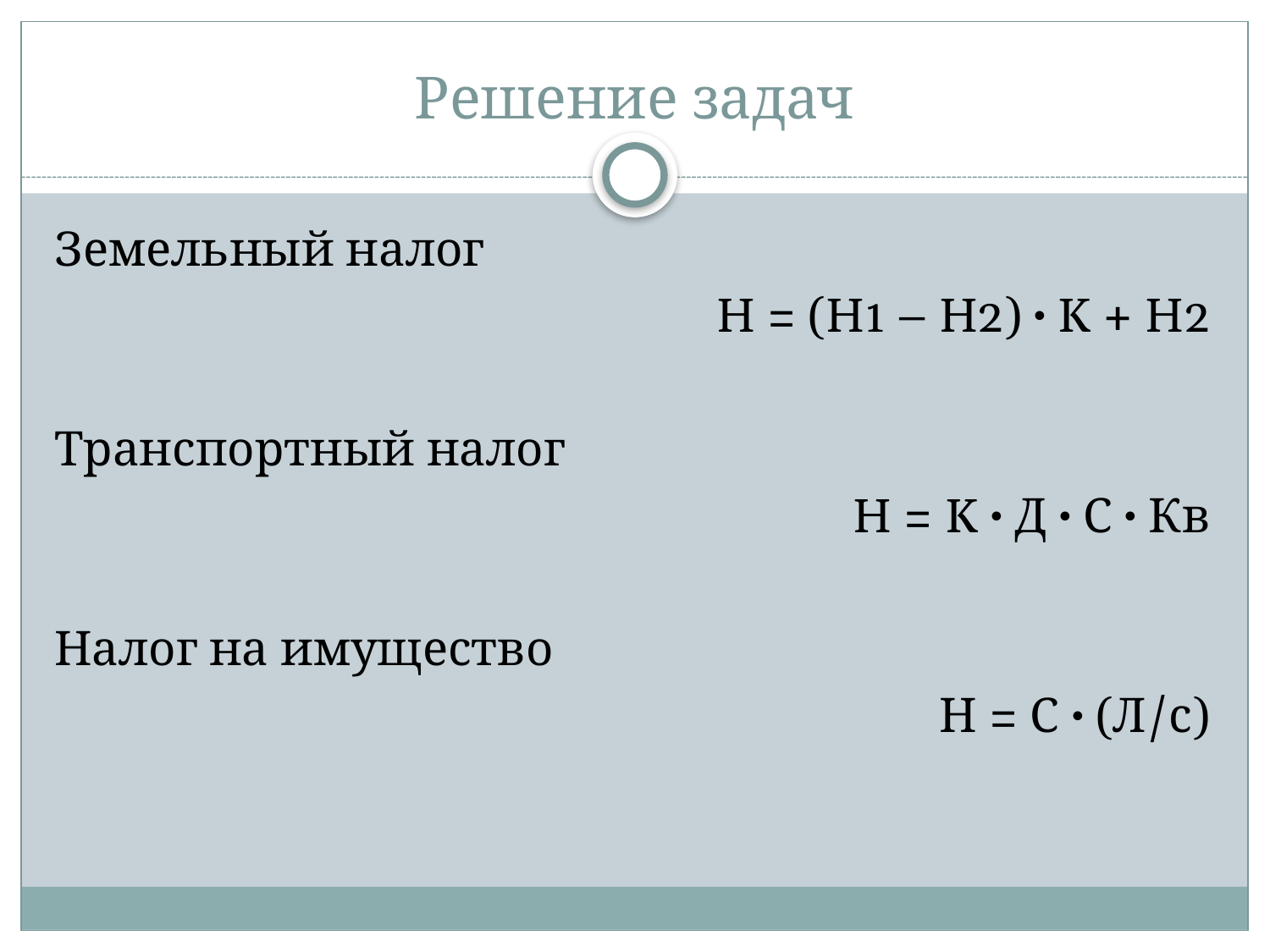

# Решение задач
Земельный налог
H = (H1 – H2) ∙ K + H2

Транспортный налог
H = K ∙ Д ∙ С ∙ Кв

Налог на имущество
Н = С ∙ (Л/с)